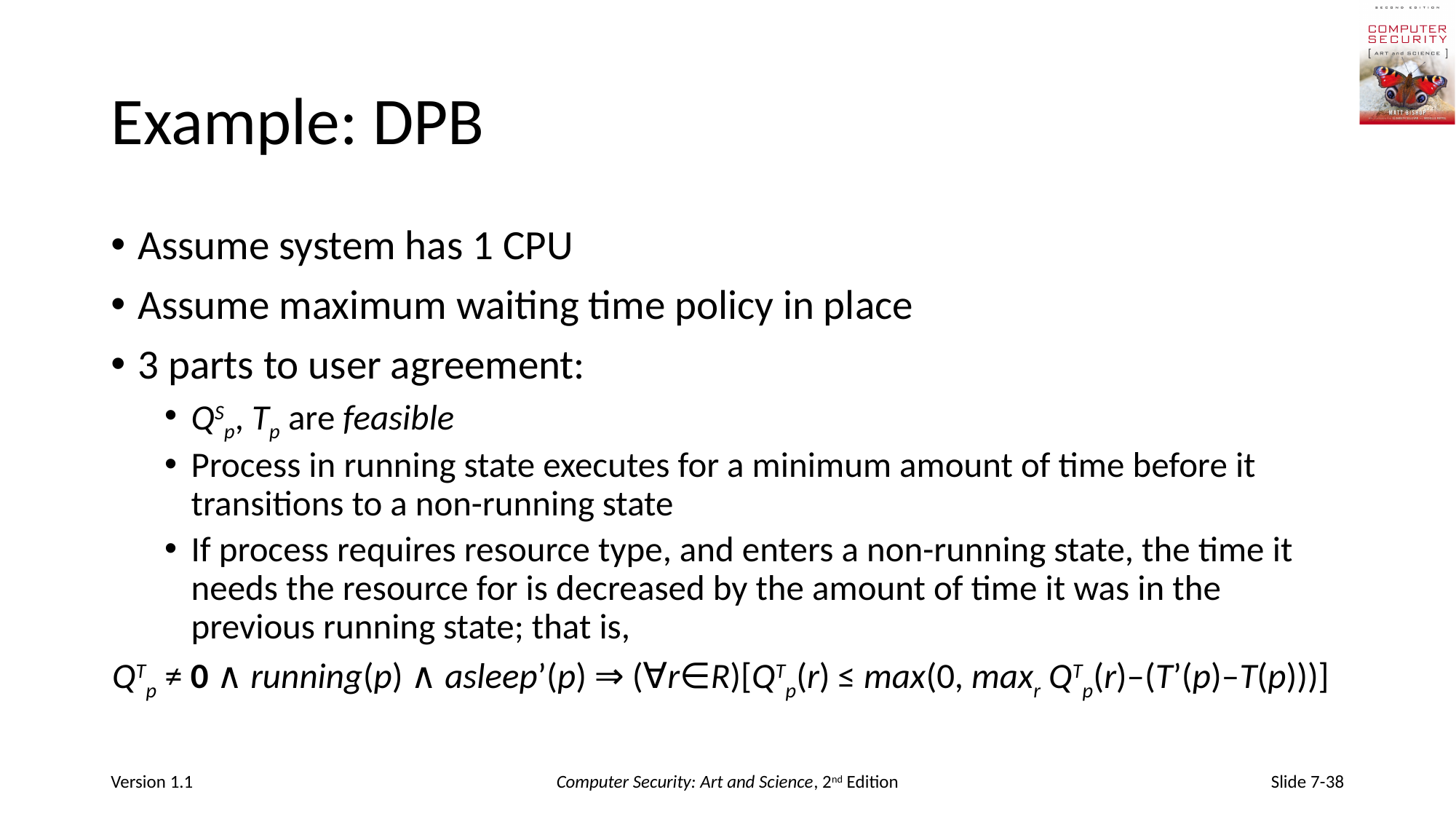

# Example: DPB
Assume system has 1 CPU
Assume maximum waiting time policy in place
3 parts to user agreement:
QSp, Tp are feasible
Process in running state executes for a minimum amount of time before it transitions to a non-running state
If process requires resource type, and enters a non-running state, the time it needs the resource for is decreased by the amount of time it was in the previous running state; that is,
QTp ≠ 0 ∧ running(p) ∧ asleep’(p) ⇒ (∀r∈R)[QTp(r) ≤ max(0, maxr QTp(r)–(T’(p)–T(p)))]
Version 1.1
Computer Security: Art and Science, 2nd Edition
Slide 7-38